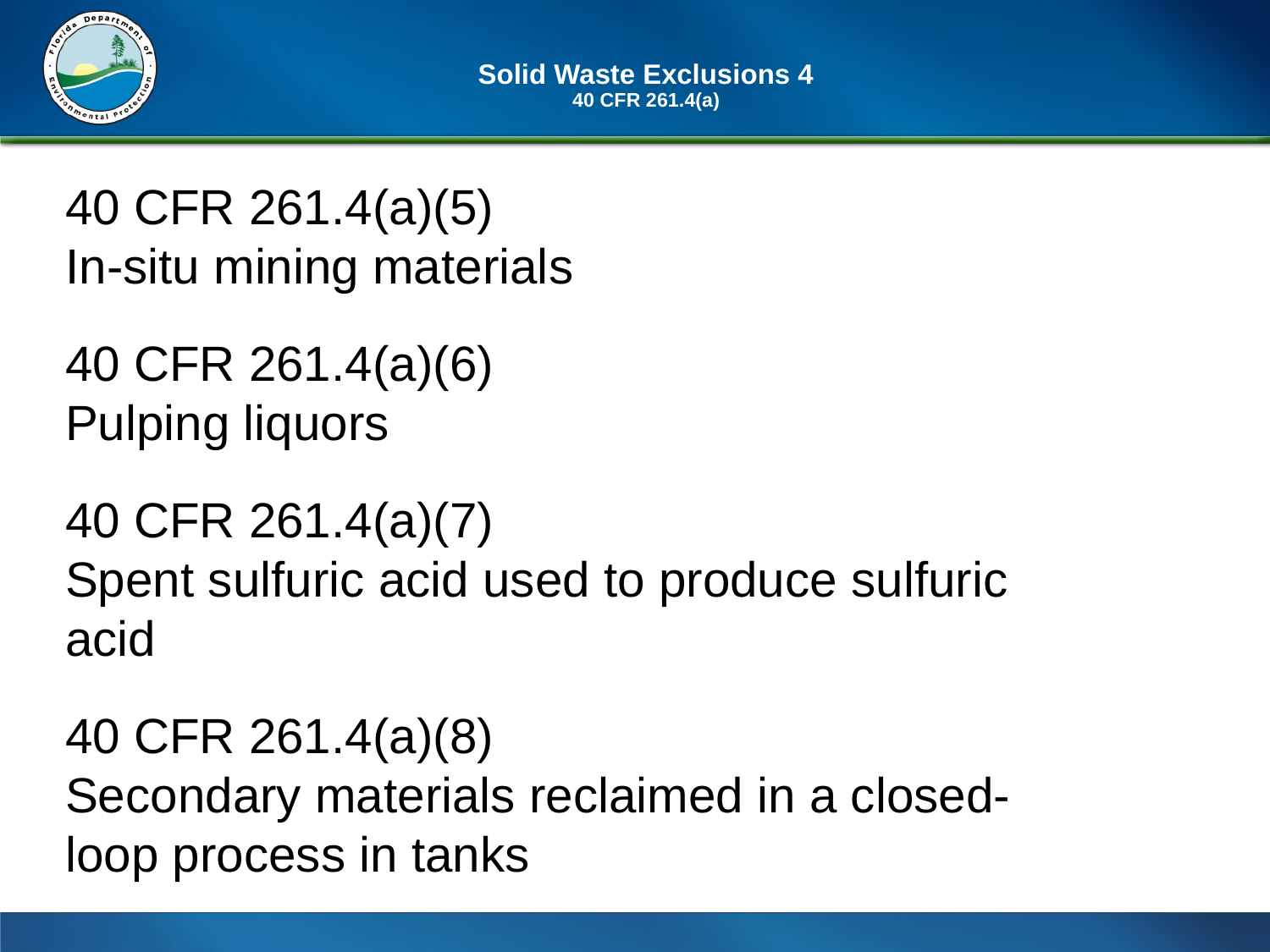

# Solid Waste Exclusions 4 40 CFR 261.4(a)
40 CFR 261.4(a)(5)
In-situ mining materials

40 CFR 261.4(a)(6)
Pulping liquors

40 CFR 261.4(a)(7)
Spent sulfuric acid used to produce sulfuric acid

40 CFR 261.4(a)(8)
Secondary materials reclaimed in a closed-loop process in tanks